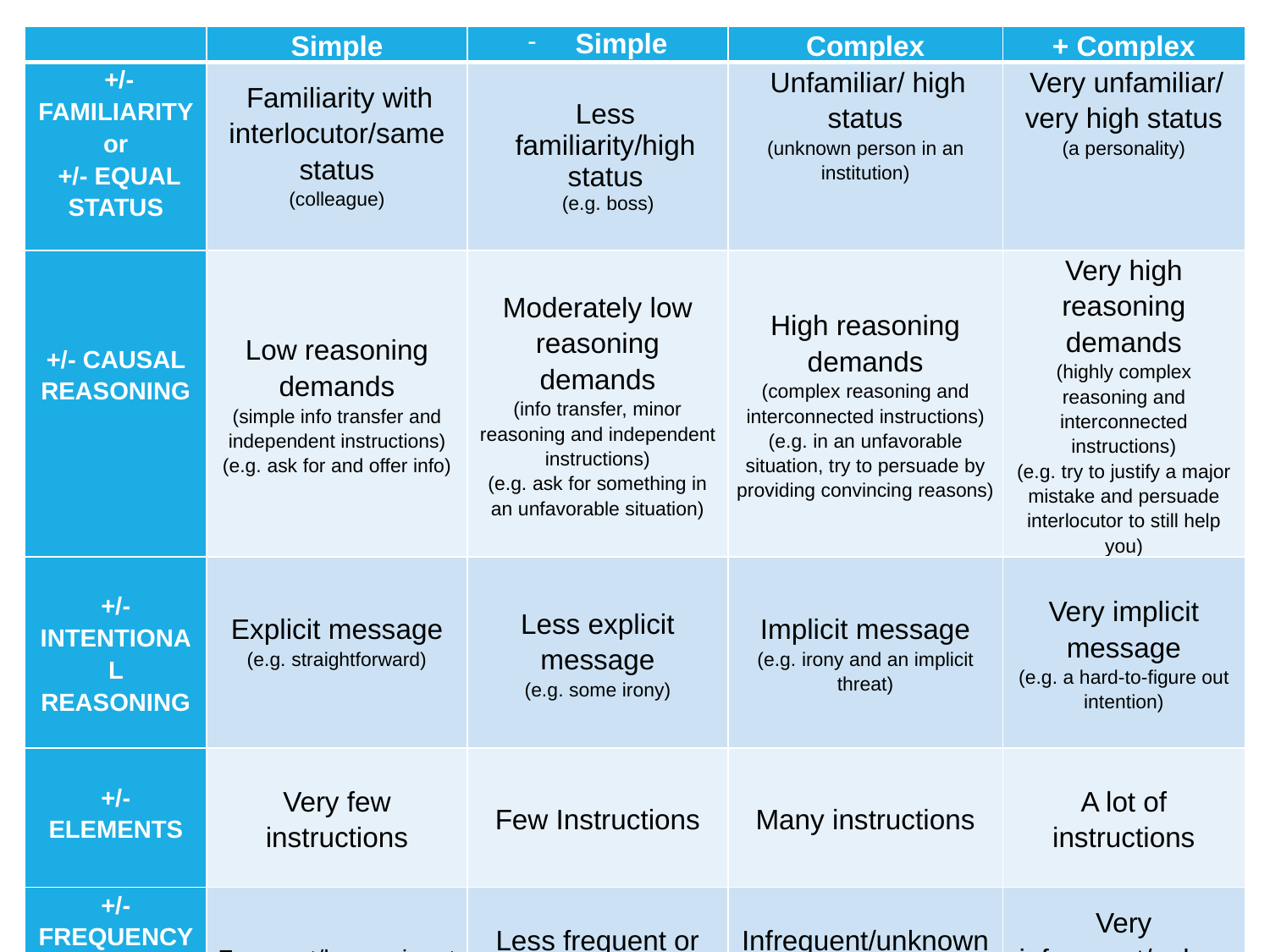

|  | Simple | Simple | Complex | + Complex |
| --- | --- | --- | --- | --- |
| +/- FAMILIARITY or +/- EQUAL STATUS | Familiarity with interlocutor/same status (colleague) | Less familiarity/high status (e.g. boss) | Unfamiliar/ high status (unknown person in an institution) | Very unfamiliar/ very high status (a personality) |
| +/- CAUSAL REASONING | Low reasoning demands (simple info transfer and independent instructions) (e.g. ask for and offer info) | Moderately low reasoning demands (info transfer, minor reasoning and independent instructions) (e.g. ask for something in an unfavorable situation) | High reasoning demands (complex reasoning and interconnected instructions) (e.g. in an unfavorable situation, try to persuade by providing convincing reasons) | Very high reasoning demands (highly complex reasoning and interconnected instructions) (e.g. try to justify a major mistake and persuade interlocutor to still help you) |
| +/- INTENTIONAL REASONING | Explicit message (e.g. straightforward) | Less explicit message (e.g. some irony) | Implicit message (e.g. irony and an implicit threat) | Very implicit message (e.g. a hard-to-figure out intention) |
| +/- ELEMENTS | Very few instructions | Few Instructions | Many instructions | A lot of instructions |
| +/- FREQUENCY OF INPUT | Frequent/known input (e.g. thanks for) | Less frequent or known input | Infrequent/unknown input | Very infrequent/unknown input |